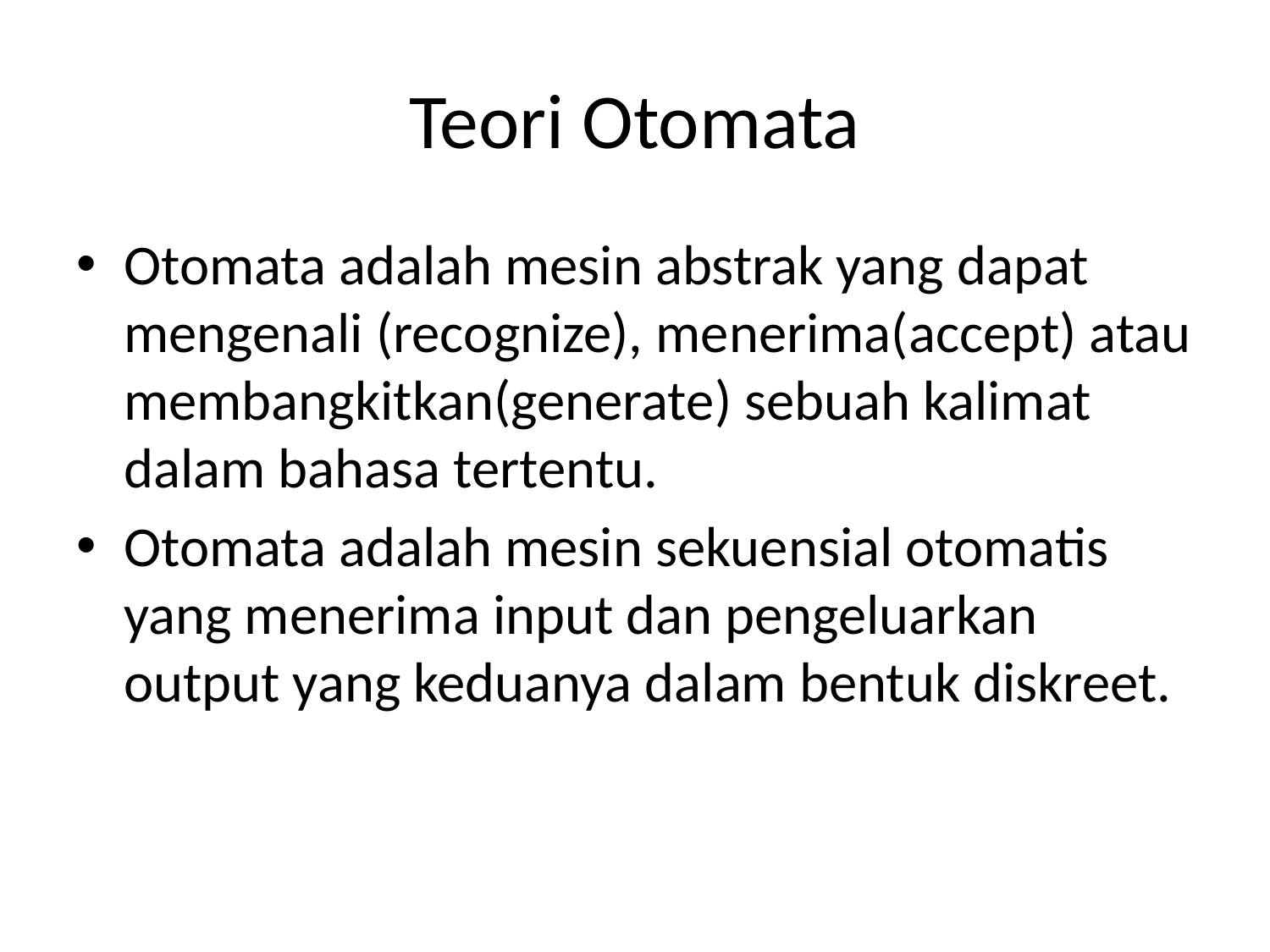

# Teori Otomata
Otomata adalah mesin abstrak yang dapat mengenali (recognize), menerima(accept) atau membangkitkan(generate) sebuah kalimat dalam bahasa tertentu.
Otomata adalah mesin sekuensial otomatis yang menerima input dan pengeluarkan output yang keduanya dalam bentuk diskreet.